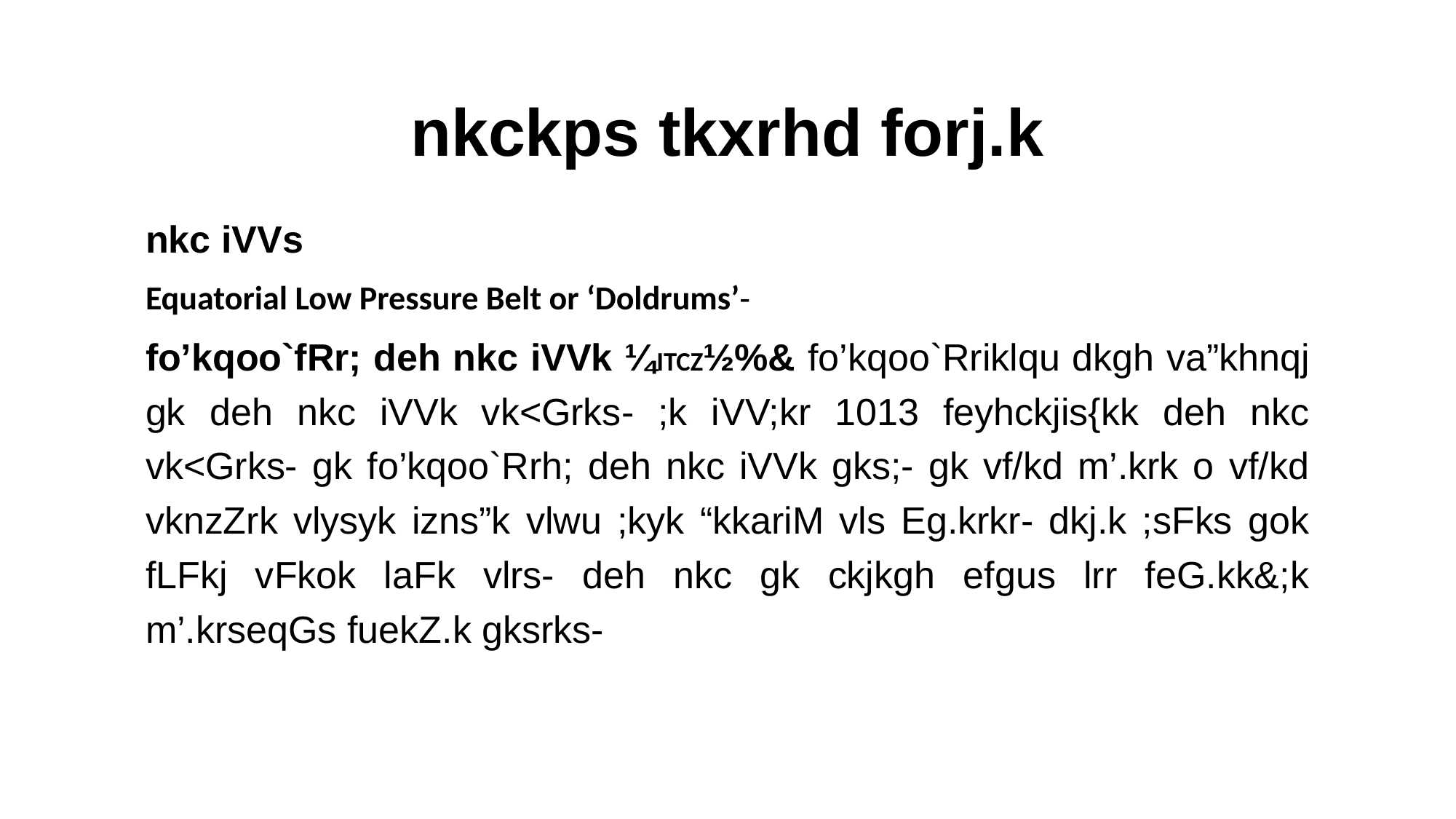

# nkckps tkxrhd forj.k
nkc iVVs
Equatorial Low Pressure Belt or ‘Doldrums’-
fo’kqoo`fRr; deh nkc iVVk ¼ITCZ½%& fo’kqoo`Rriklqu dkgh va”khnqj gk deh nkc iVVk vk<Grks- ;k iVV;kr 1013 feyhckjis{kk deh nkc vk<Grks- gk fo’kqoo`Rrh; deh nkc iVVk gks;- gk vf/kd m’.krk o vf/kd vknzZrk vlysyk izns”k vlwu ;kyk “kkariM vls Eg.krkr- dkj.k ;sFks gok fLFkj vFkok laFk vlrs- deh nkc gk ckjkgh efgus lrr feG.kk&;k m’.krseqGs fuekZ.k gksrks-